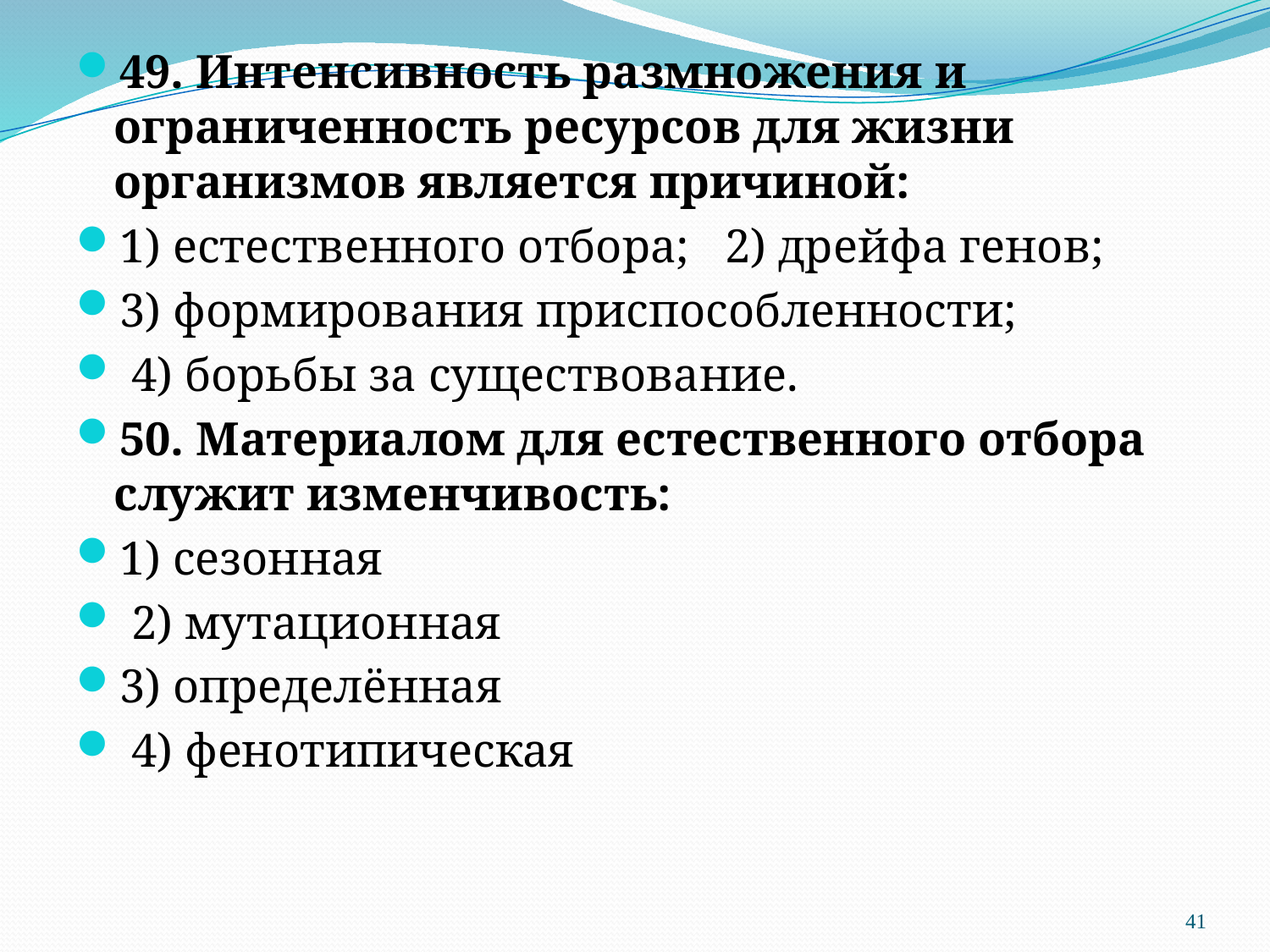

49. Интенсивность размножения и ограниченность ресурсов для жизни организмов является причиной:
1) естественного отбора;   2) дрейфа генов;
3) формирования приспособленности;
 4) борьбы за существование.
50. Материалом для естественного отбора служит изменчивость:
1) сезонная
 2) мутационная
3) определённая
 4) фенотипическая

#
41